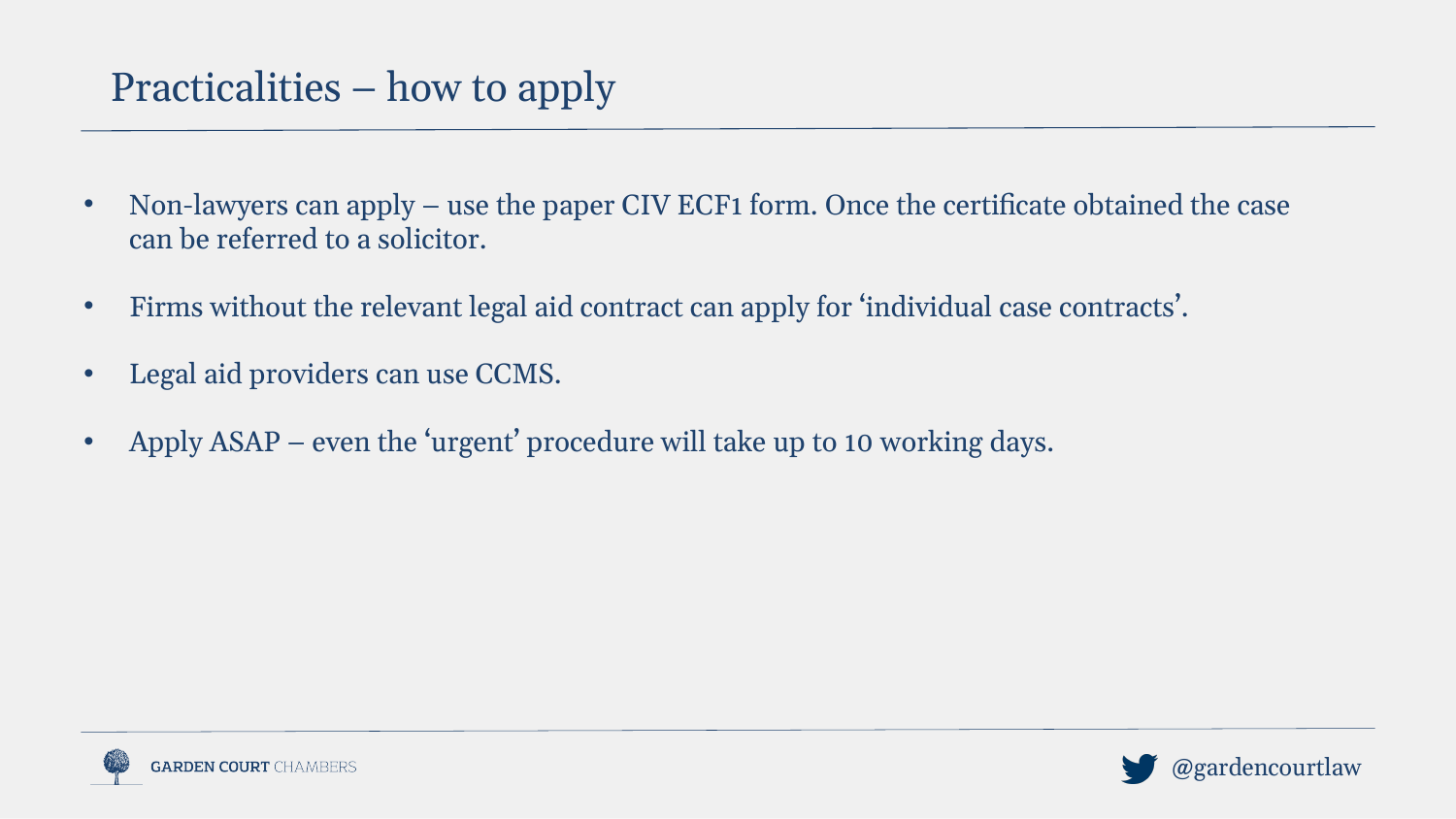

Practicalities – how to apply
Non-lawyers can apply – use the paper CIV ECF1 form. Once the certificate obtained the case can be referred to a solicitor.

Firms without the relevant legal aid contract can apply for ‘individual case contracts’.

Legal aid providers can use CCMS.

Apply ASAP – even the ‘urgent’ procedure will take up to 10 working days.